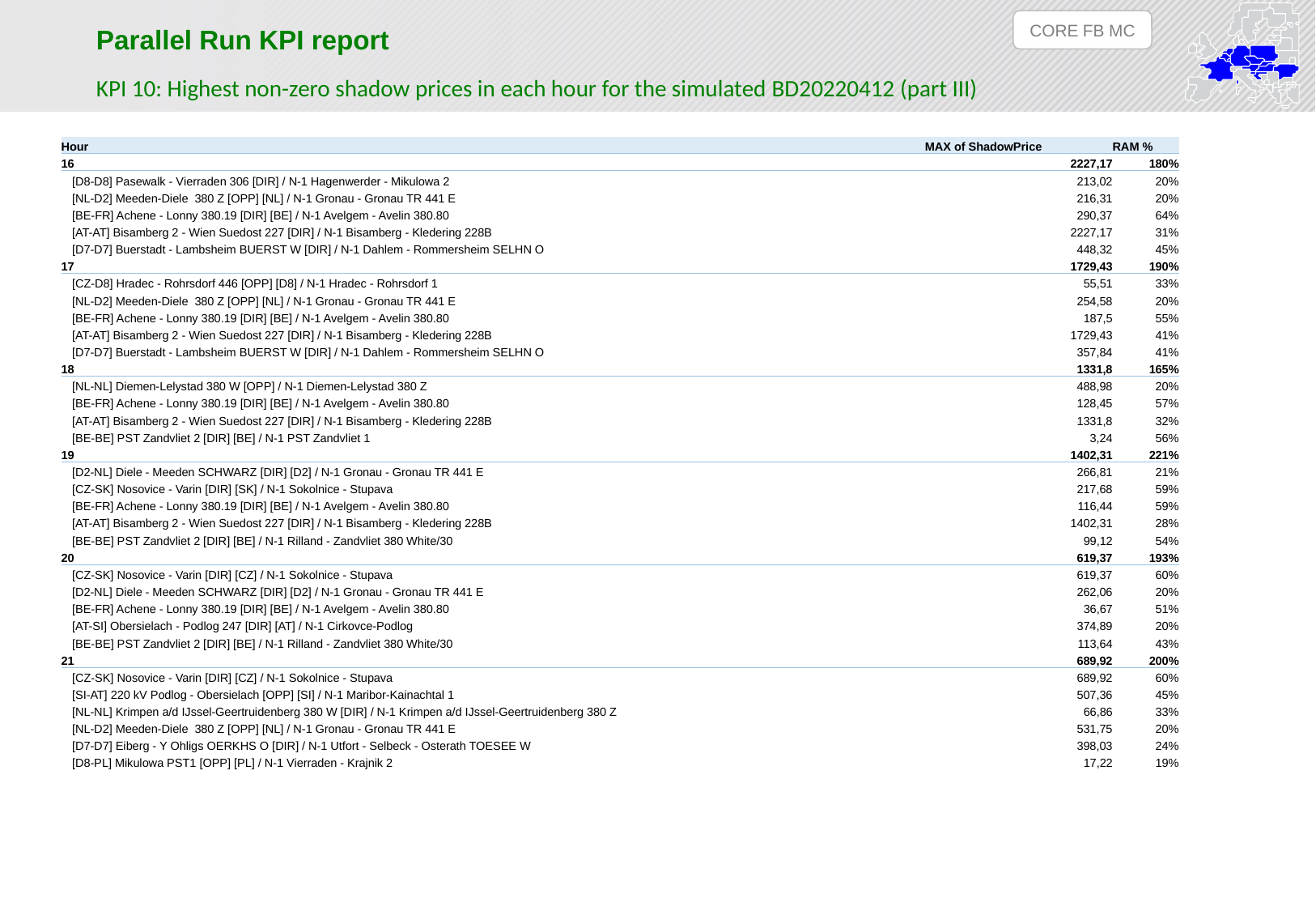

CORE FB MC
Parallel Run KPI report
KPI 10: Highest non-zero shadow prices in each hour for the simulated BD20220412 (part III)
| Hour | MAX of ShadowPrice | RAM % |
| --- | --- | --- |
| 16 | 2227,17 | 180% |
| [D8-D8] Pasewalk - Vierraden 306 [DIR] / N-1 Hagenwerder - Mikulowa 2 | 213,02 | 20% |
| [NL-D2] Meeden-Diele 380 Z [OPP] [NL] / N-1 Gronau - Gronau TR 441 E | 216,31 | 20% |
| [BE-FR] Achene - Lonny 380.19 [DIR] [BE] / N-1 Avelgem - Avelin 380.80 | 290,37 | 64% |
| [AT-AT] Bisamberg 2 - Wien Suedost 227 [DIR] / N-1 Bisamberg - Kledering 228B | 2227,17 | 31% |
| [D7-D7] Buerstadt - Lambsheim BUERST W [DIR] / N-1 Dahlem - Rommersheim SELHN O | 448,32 | 45% |
| 17 | 1729,43 | 190% |
| [CZ-D8] Hradec - Rohrsdorf 446 [OPP] [D8] / N-1 Hradec - Rohrsdorf 1 | 55,51 | 33% |
| [NL-D2] Meeden-Diele 380 Z [OPP] [NL] / N-1 Gronau - Gronau TR 441 E | 254,58 | 20% |
| [BE-FR] Achene - Lonny 380.19 [DIR] [BE] / N-1 Avelgem - Avelin 380.80 | 187,5 | 55% |
| [AT-AT] Bisamberg 2 - Wien Suedost 227 [DIR] / N-1 Bisamberg - Kledering 228B | 1729,43 | 41% |
| [D7-D7] Buerstadt - Lambsheim BUERST W [DIR] / N-1 Dahlem - Rommersheim SELHN O | 357,84 | 41% |
| 18 | 1331,8 | 165% |
| [NL-NL] Diemen-Lelystad 380 W [OPP] / N-1 Diemen-Lelystad 380 Z | 488,98 | 20% |
| [BE-FR] Achene - Lonny 380.19 [DIR] [BE] / N-1 Avelgem - Avelin 380.80 | 128,45 | 57% |
| [AT-AT] Bisamberg 2 - Wien Suedost 227 [DIR] / N-1 Bisamberg - Kledering 228B | 1331,8 | 32% |
| [BE-BE] PST Zandvliet 2 [DIR] [BE] / N-1 PST Zandvliet 1 | 3,24 | 56% |
| 19 | 1402,31 | 221% |
| [D2-NL] Diele - Meeden SCHWARZ [DIR] [D2] / N-1 Gronau - Gronau TR 441 E | 266,81 | 21% |
| [CZ-SK] Nosovice - Varin [DIR] [SK] / N-1 Sokolnice - Stupava | 217,68 | 59% |
| [BE-FR] Achene - Lonny 380.19 [DIR] [BE] / N-1 Avelgem - Avelin 380.80 | 116,44 | 59% |
| [AT-AT] Bisamberg 2 - Wien Suedost 227 [DIR] / N-1 Bisamberg - Kledering 228B | 1402,31 | 28% |
| [BE-BE] PST Zandvliet 2 [DIR] [BE] / N-1 Rilland - Zandvliet 380 White/30 | 99,12 | 54% |
| 20 | 619,37 | 193% |
| [CZ-SK] Nosovice - Varin [DIR] [CZ] / N-1 Sokolnice - Stupava | 619,37 | 60% |
| [D2-NL] Diele - Meeden SCHWARZ [DIR] [D2] / N-1 Gronau - Gronau TR 441 E | 262,06 | 20% |
| [BE-FR] Achene - Lonny 380.19 [DIR] [BE] / N-1 Avelgem - Avelin 380.80 | 36,67 | 51% |
| [AT-SI] Obersielach - Podlog 247 [DIR] [AT] / N-1 Cirkovce-Podlog | 374,89 | 20% |
| [BE-BE] PST Zandvliet 2 [DIR] [BE] / N-1 Rilland - Zandvliet 380 White/30 | 113,64 | 43% |
| 21 | 689,92 | 200% |
| [CZ-SK] Nosovice - Varin [DIR] [CZ] / N-1 Sokolnice - Stupava | 689,92 | 60% |
| [SI-AT] 220 kV Podlog - Obersielach [OPP] [SI] / N-1 Maribor-Kainachtal 1 | 507,36 | 45% |
| [NL-NL] Krimpen a/d IJssel-Geertruidenberg 380 W [DIR] / N-1 Krimpen a/d IJssel-Geertruidenberg 380 Z | 66,86 | 33% |
| [NL-D2] Meeden-Diele 380 Z [OPP] [NL] / N-1 Gronau - Gronau TR 441 E | 531,75 | 20% |
| [D7-D7] Eiberg - Y Ohligs OERKHS O [DIR] / N-1 Utfort - Selbeck - Osterath TOESEE W | 398,03 | 24% |
| [D8-PL] Mikulowa PST1 [OPP] [PL] / N-1 Vierraden - Krajnik 2 | 17,22 | 19% |